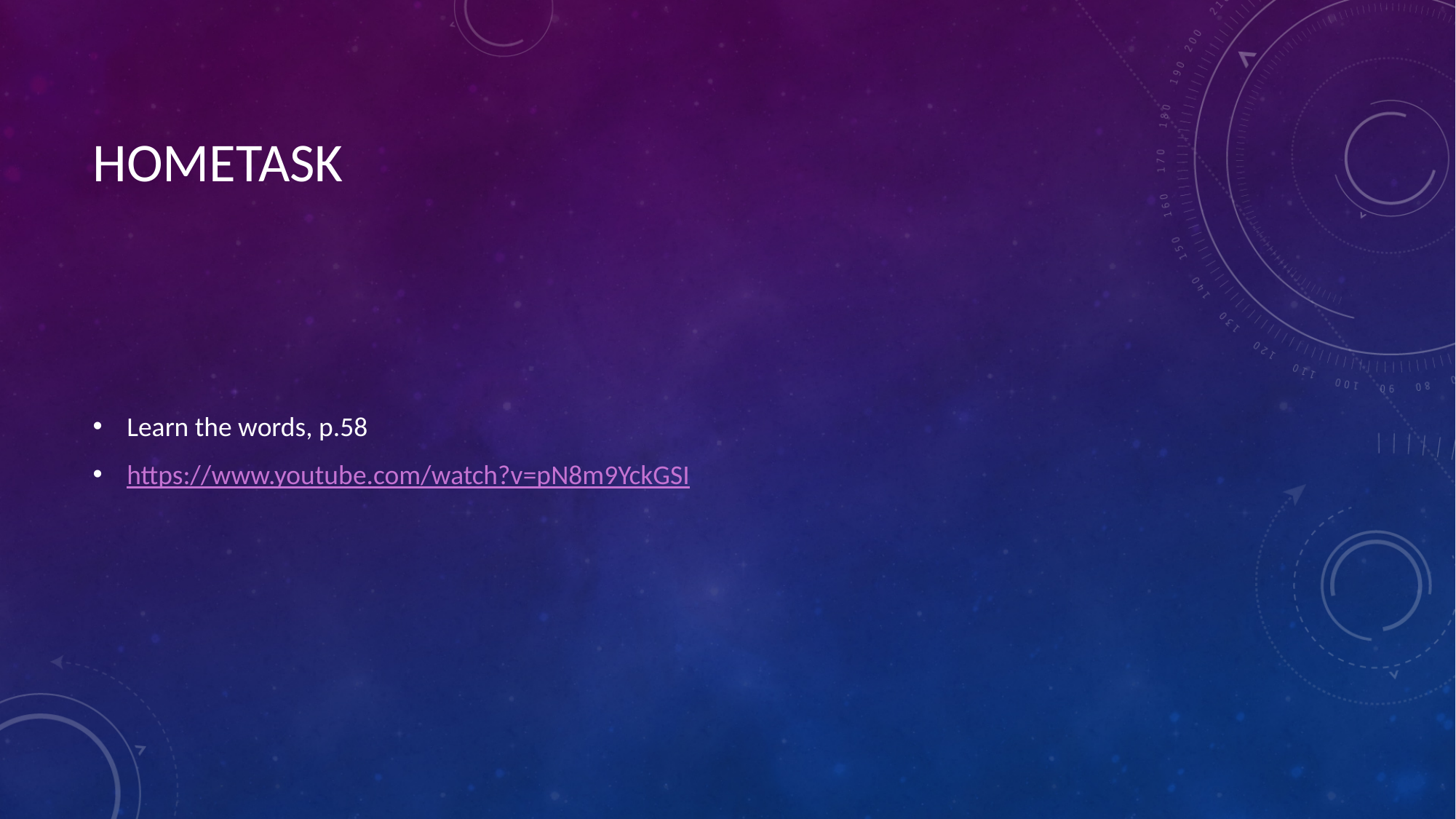

# hometask
Learn the words, p.58
https://www.youtube.com/watch?v=pN8m9YckGSI